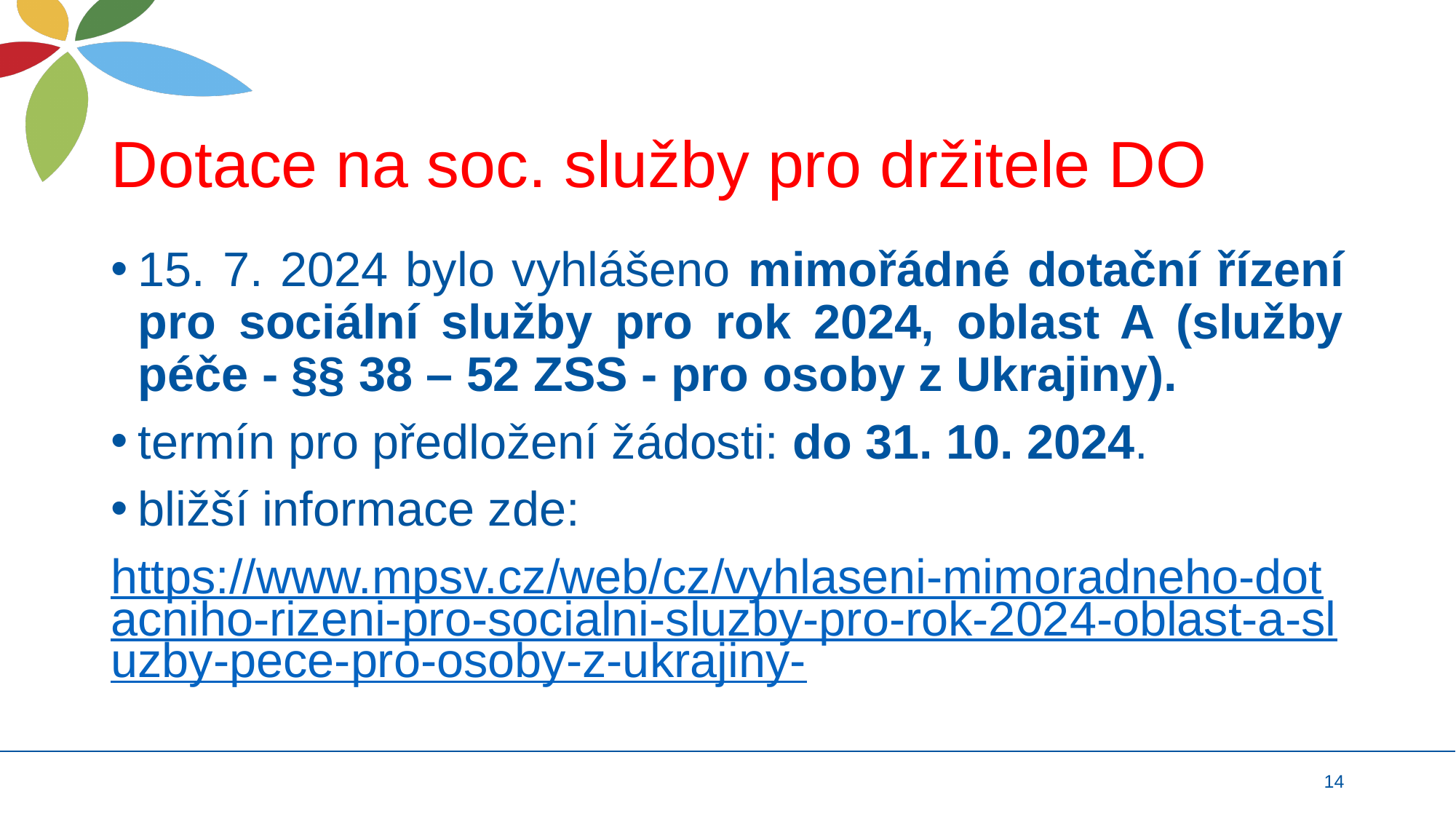

# Dotace na soc. služby pro držitele DO
15. 7. 2024 bylo vyhlášeno mimořádné dotační řízení pro sociální služby pro rok 2024, oblast A (služby péče - §§ 38 – 52 ZSS - pro osoby z Ukrajiny).
termín pro předložení žádosti: do 31. 10. 2024.
bližší informace zde:
https://www.mpsv.cz/web/cz/vyhlaseni-mimoradneho-dotacniho-rizeni-pro-socialni-sluzby-pro-rok-2024-oblast-a-sluzby-pece-pro-osoby-z-ukrajiny-

14